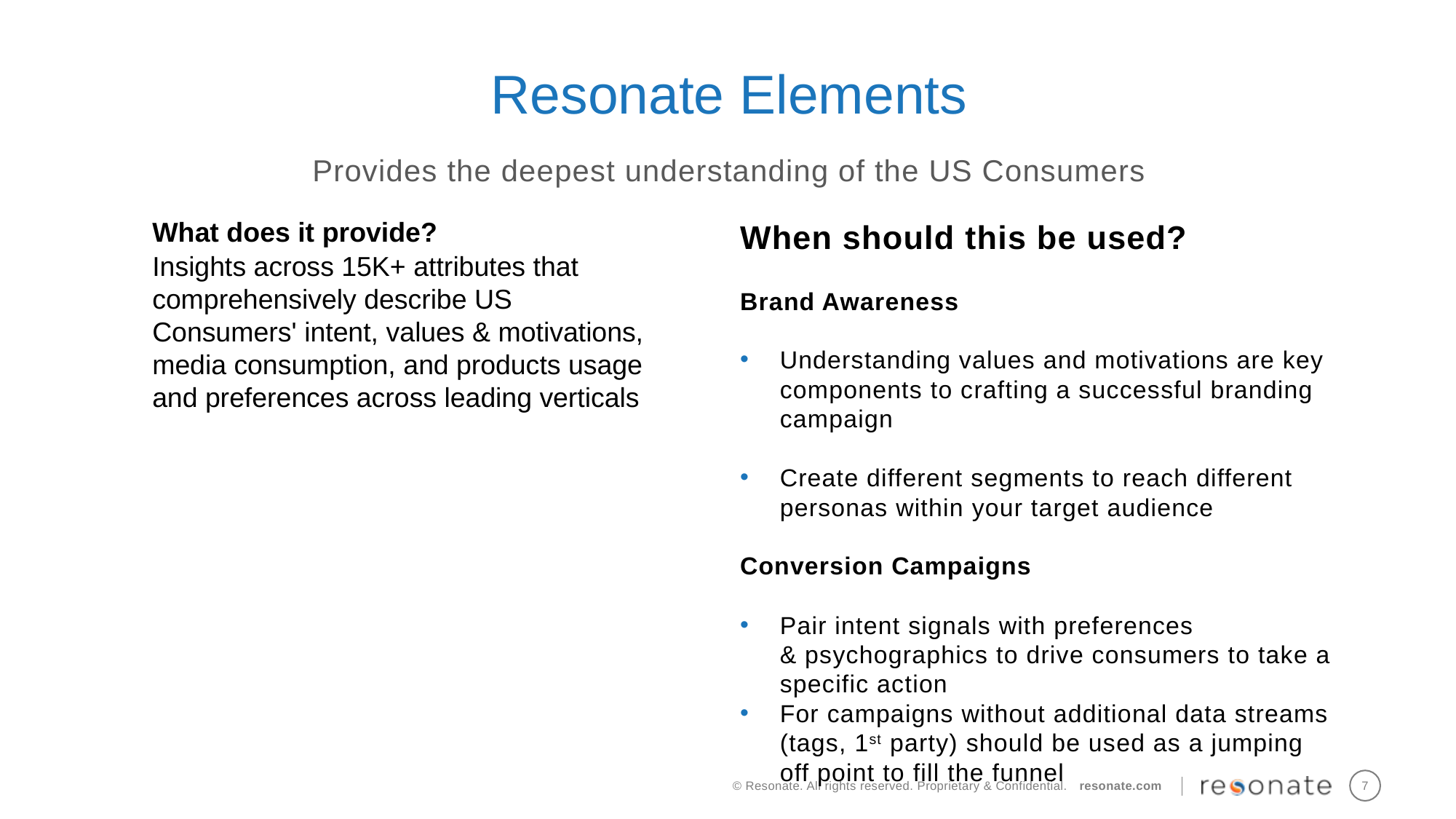

Resonate Elements
Provides the deepest understanding of the US Consumers
What does it provide?
Insights across 15K+ attributes that comprehensively describe US Consumers' intent, values & motivations, media consumption, and products usage and preferences across leading verticals
When should this be used?

Brand Awareness

Understanding values and motivations are key components to crafting a successful branding campaign

Create different segments to reach different personas within your target audience

Conversion Campaigns

Pair intent signals with preferences & psychographics to drive consumers to take a specific action
For campaigns without additional data streams (tags, 1st party) should be used as a jumping off point to fill the funnel